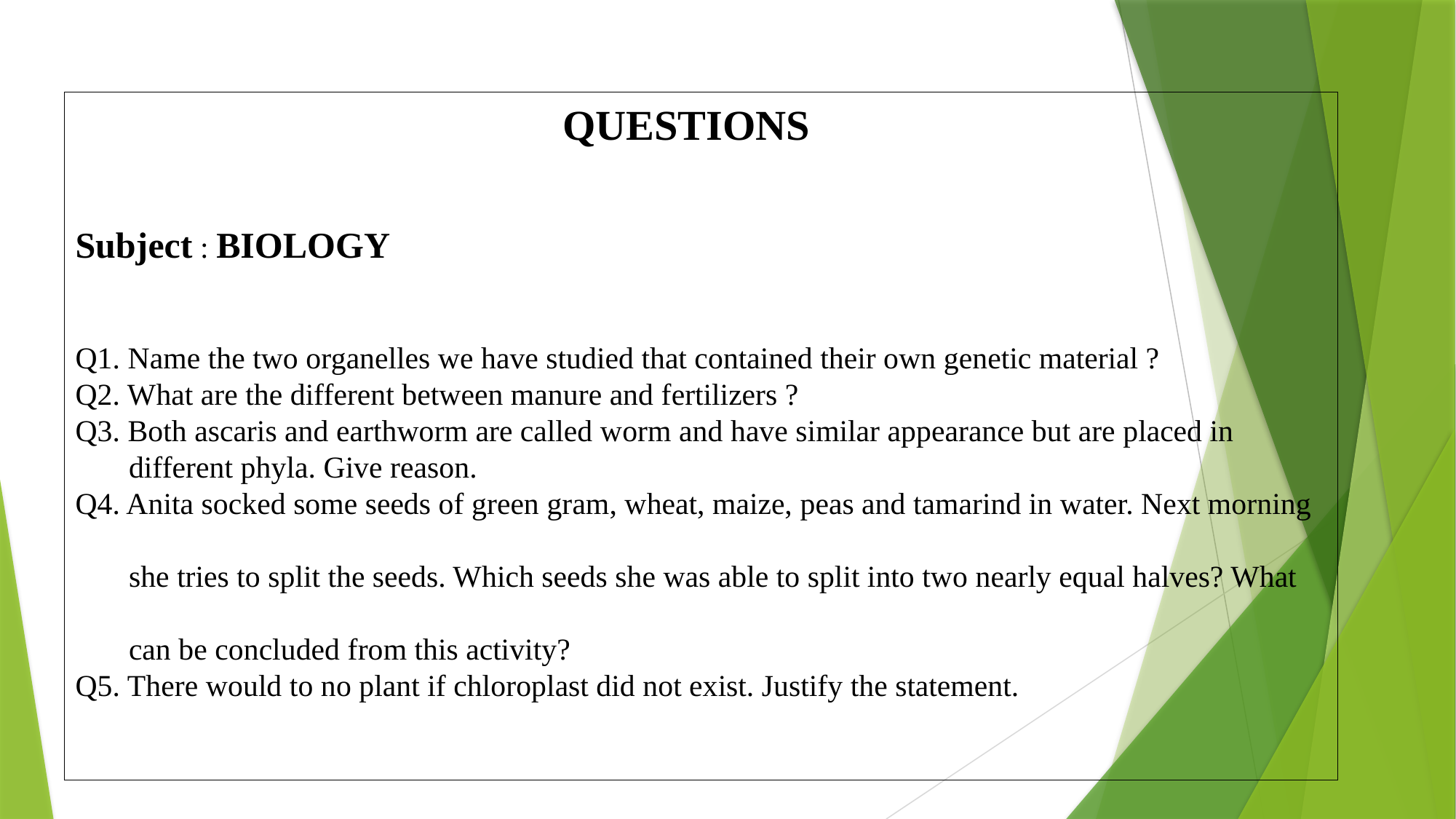

QUESTIONS

Subject : BIOLOGY

Q1. Name the two organelles we have studied that contained their own genetic material ?
Q2. What are the different between manure and fertilizers ?
Q3. Both ascaris and earthworm are called worm and have similar appearance but are placed in
       different phyla. Give reason.
Q4. Anita socked some seeds of green gram, wheat, maize, peas and tamarind in water. Next morning
       she tries to split the seeds. Which seeds she was able to split into two nearly equal halves? What
       can be concluded from this activity?
Q5. There would to no plant if chloroplast did not exist. Justify the statement.